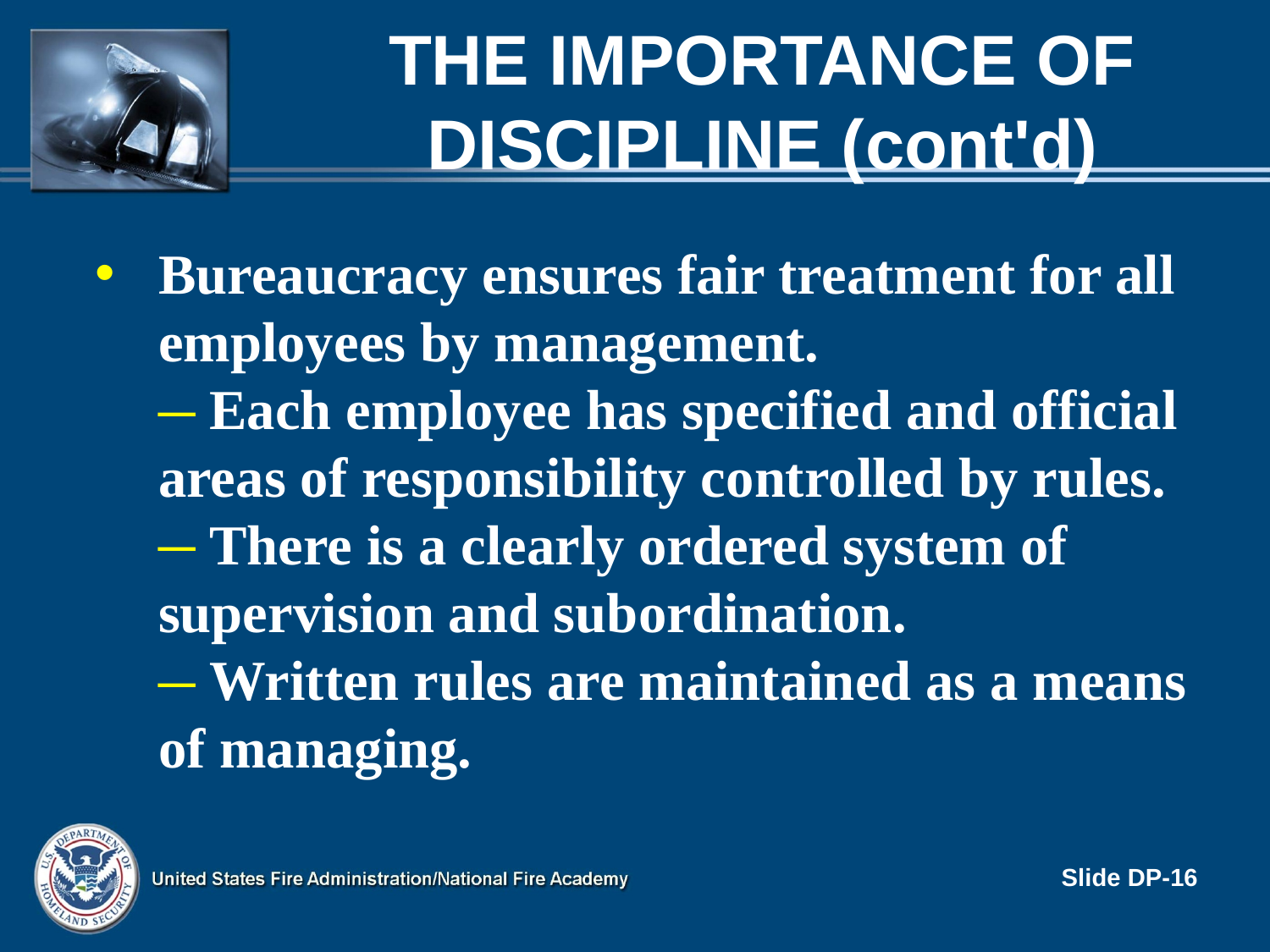

# The Importance of Discipline (cont'd)
Bureaucracy ensures fair treatment for all employees by management.
 Each employee has specified and official areas of responsibility controlled by rules.
 There is a clearly ordered system of supervision and subordination.
 Written rules are maintained as a means of managing.
Slide DP-16